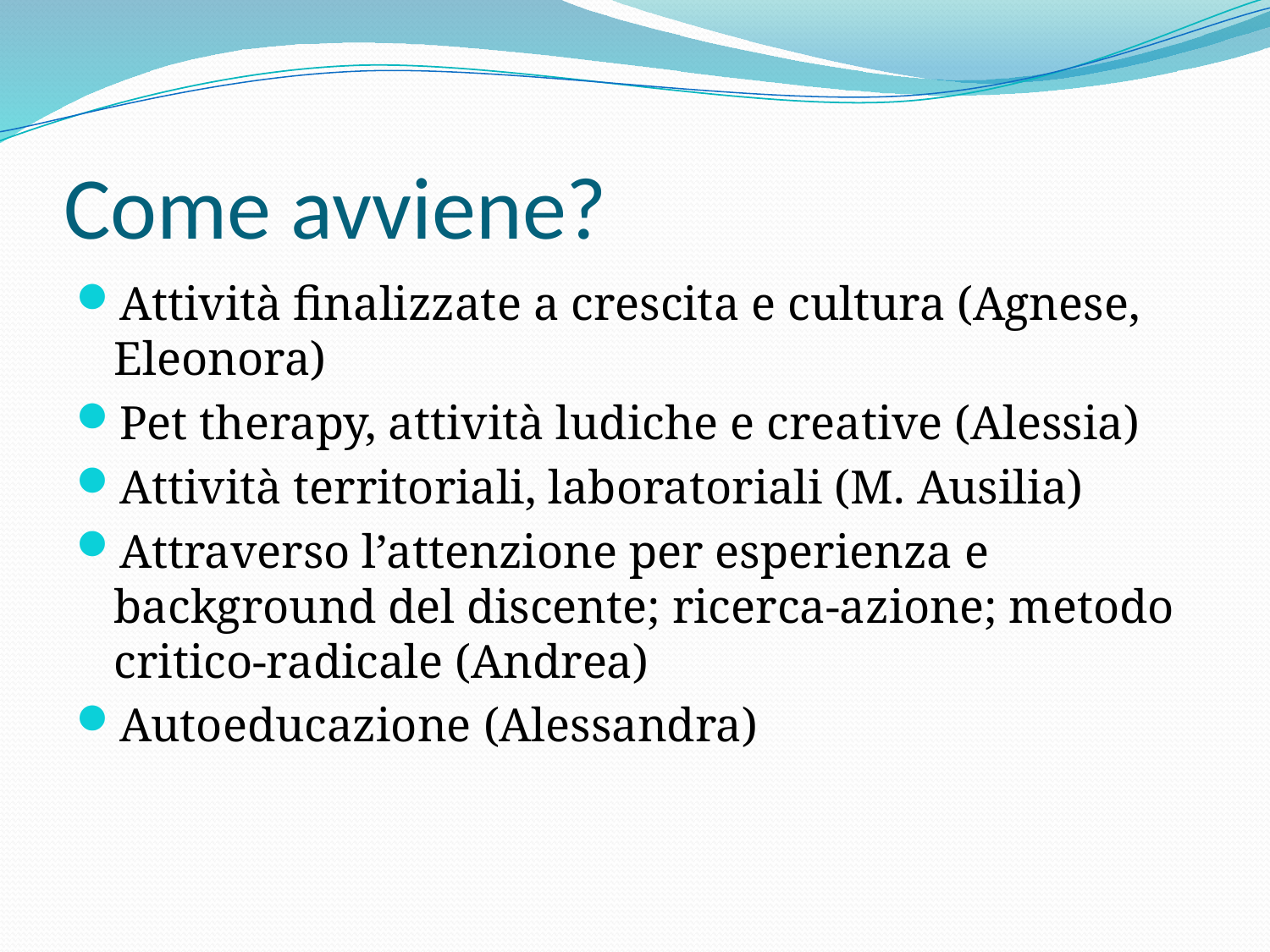

# Come avviene?
Attività finalizzate a crescita e cultura (Agnese, Eleonora)
Pet therapy, attività ludiche e creative (Alessia)
Attività territoriali, laboratoriali (M. Ausilia)
Attraverso l’attenzione per esperienza e background del discente; ricerca-azione; metodo critico-radicale (Andrea)
Autoeducazione (Alessandra)